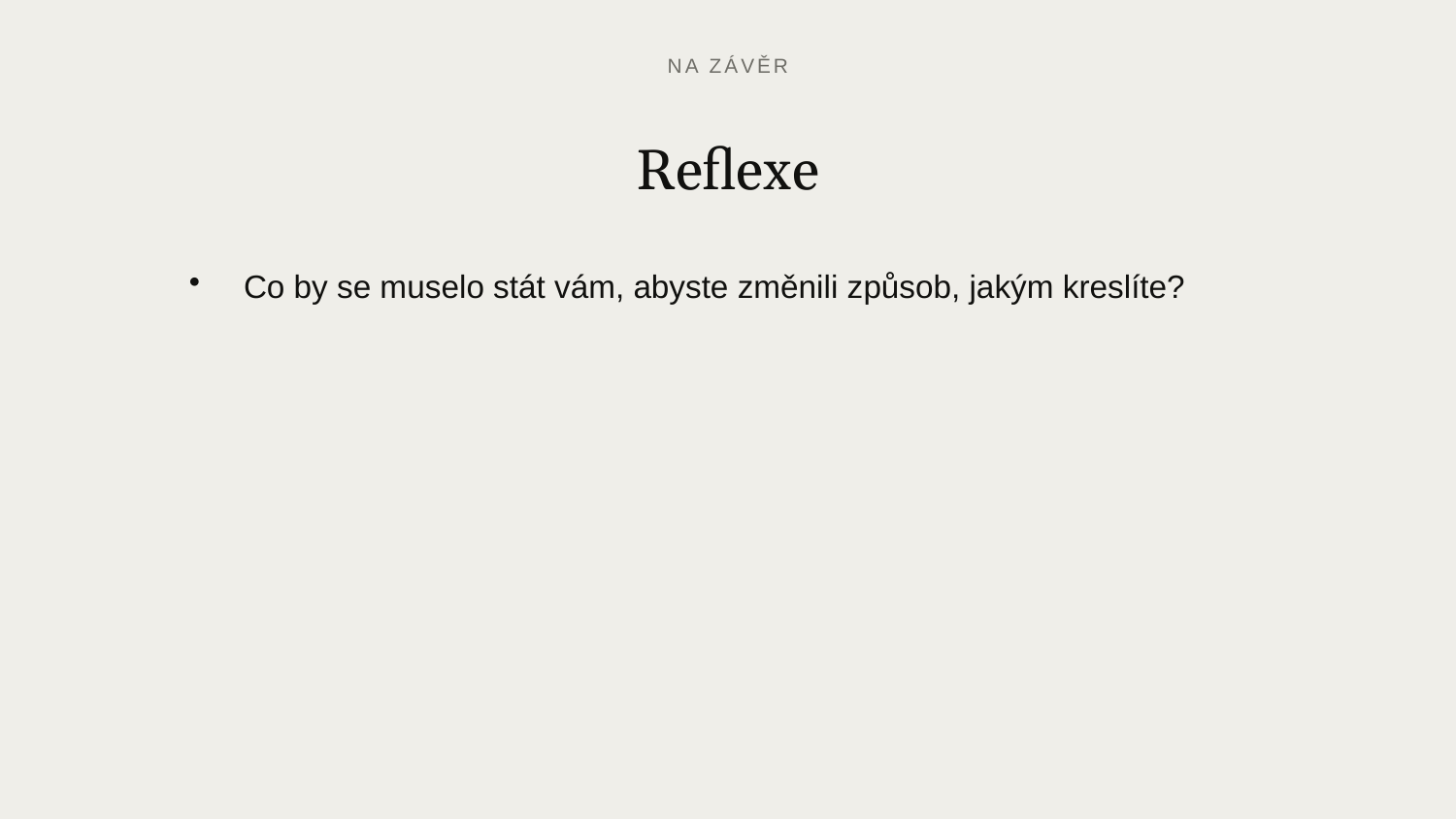

NA ZÁVĚR
Reflexe
Co by se muselo stát vám, abyste změnili způsob, jakým kreslíte?